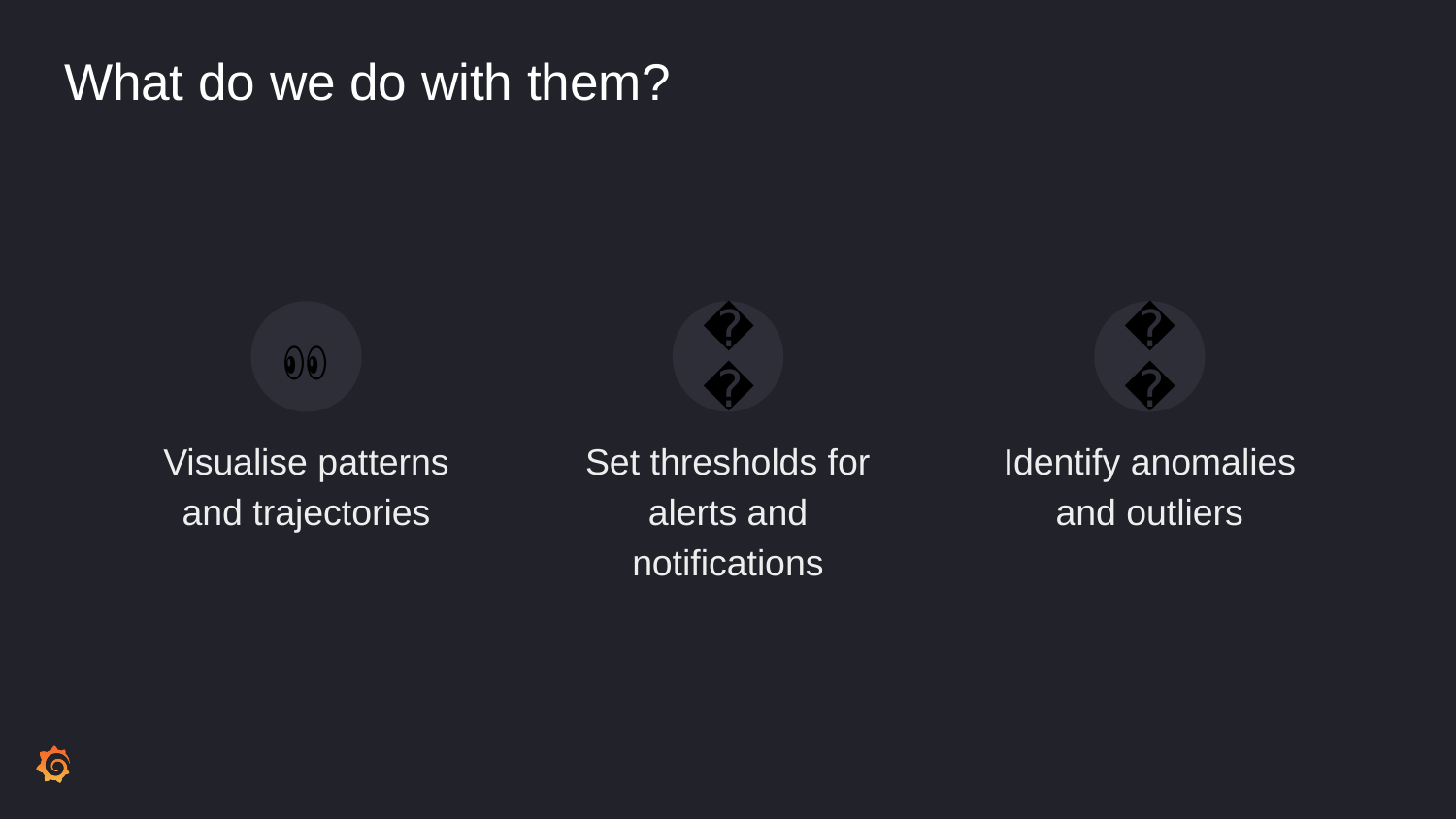

# What do we do with them?
👀
🚨
🤔
Visualise patterns and trajectories
Set thresholds for alerts and notifications
Identify anomalies and outliers